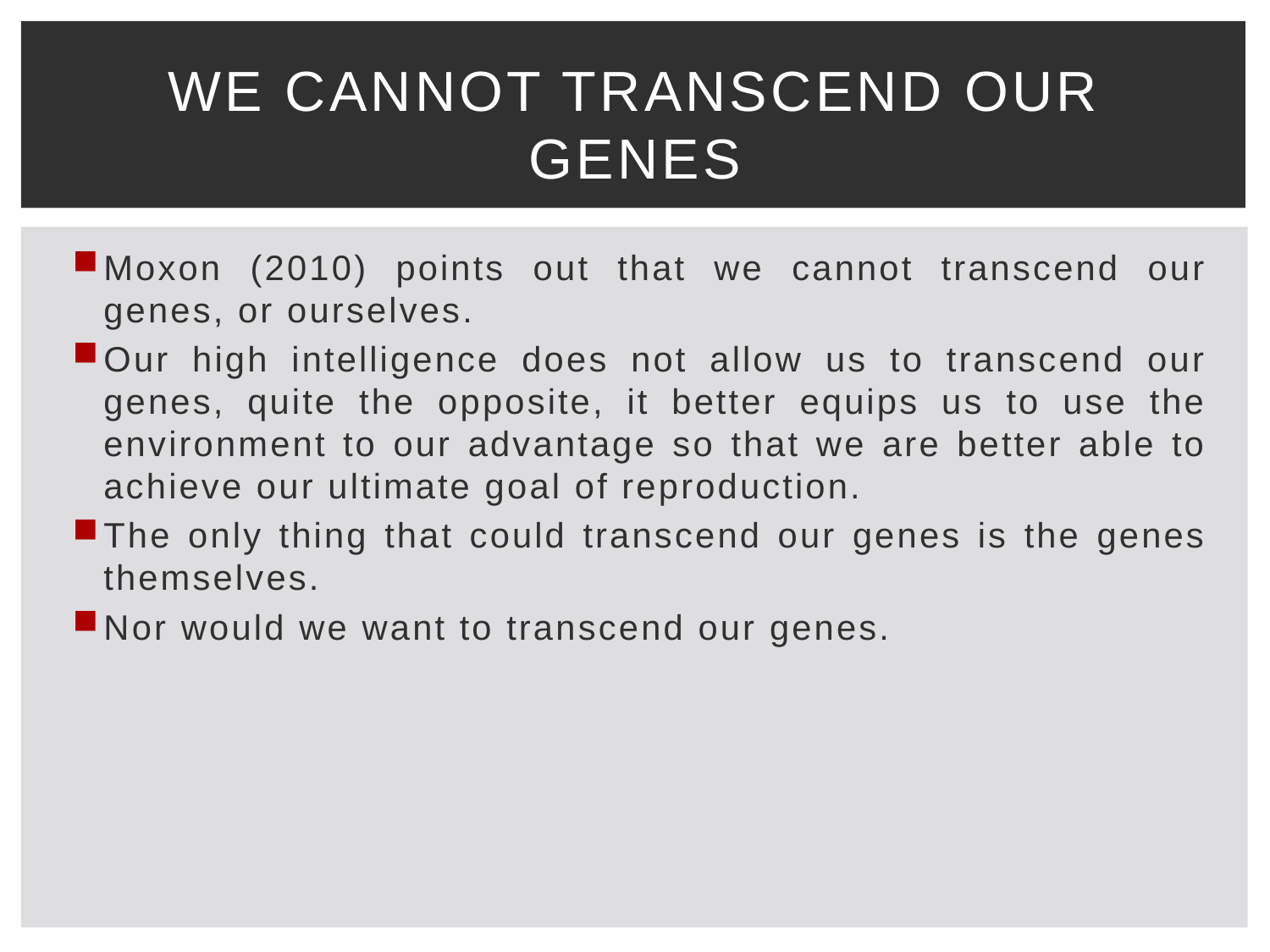

# We cannot transcend our genes
Moxon (2010) points out that we cannot transcend our genes, or ourselves.
Our high intelligence does not allow us to transcend our genes, quite the opposite, it better equips us to use the environment to our advantage so that we are better able to achieve our ultimate goal of reproduction.
The only thing that could transcend our genes is the genes themselves.
Nor would we want to transcend our genes.